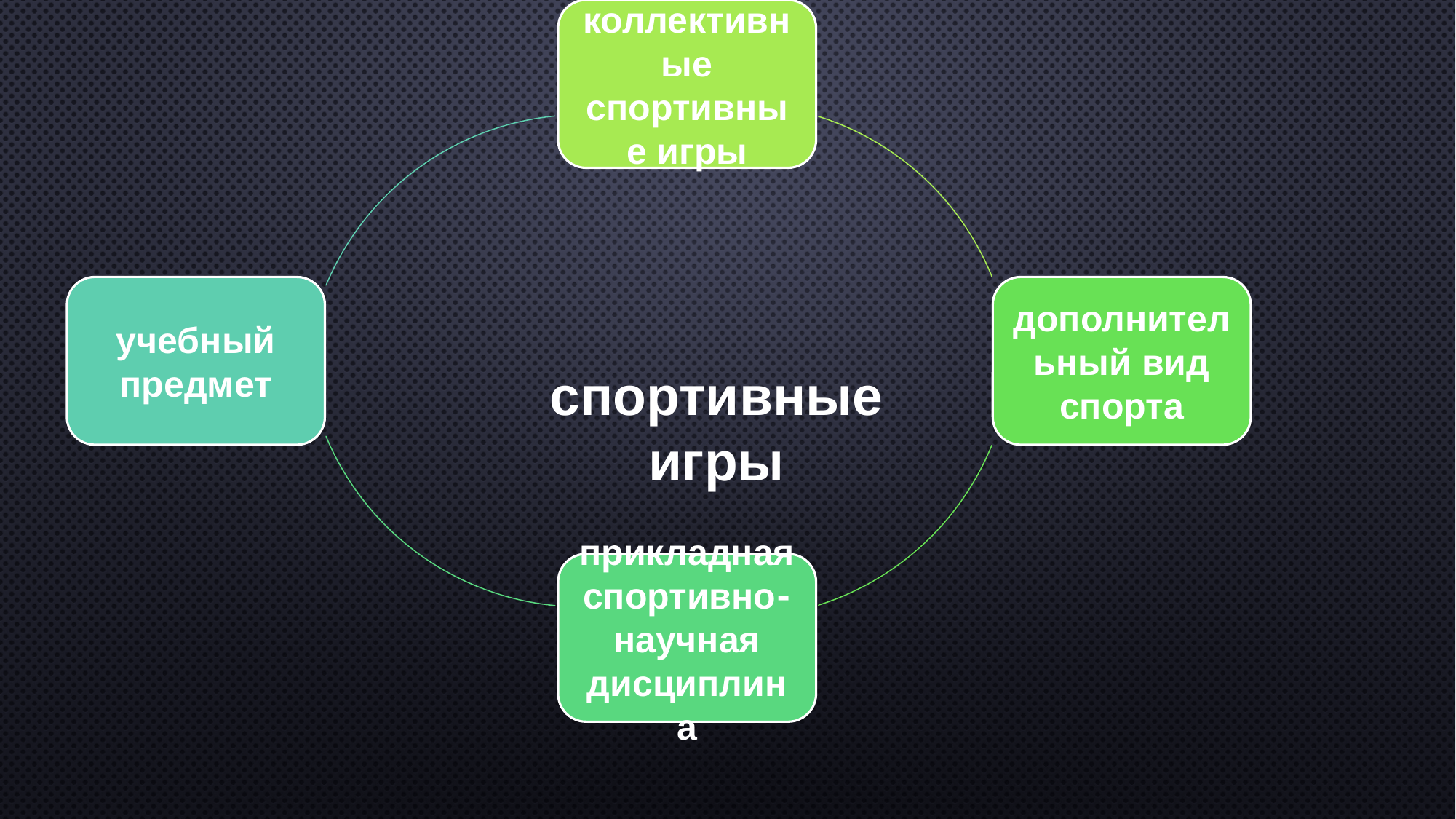

коллективные спортивные игры
дополнительный вид спорта
прикладная спортивно-научная дисциплина
учебный предмет
спортивные игры